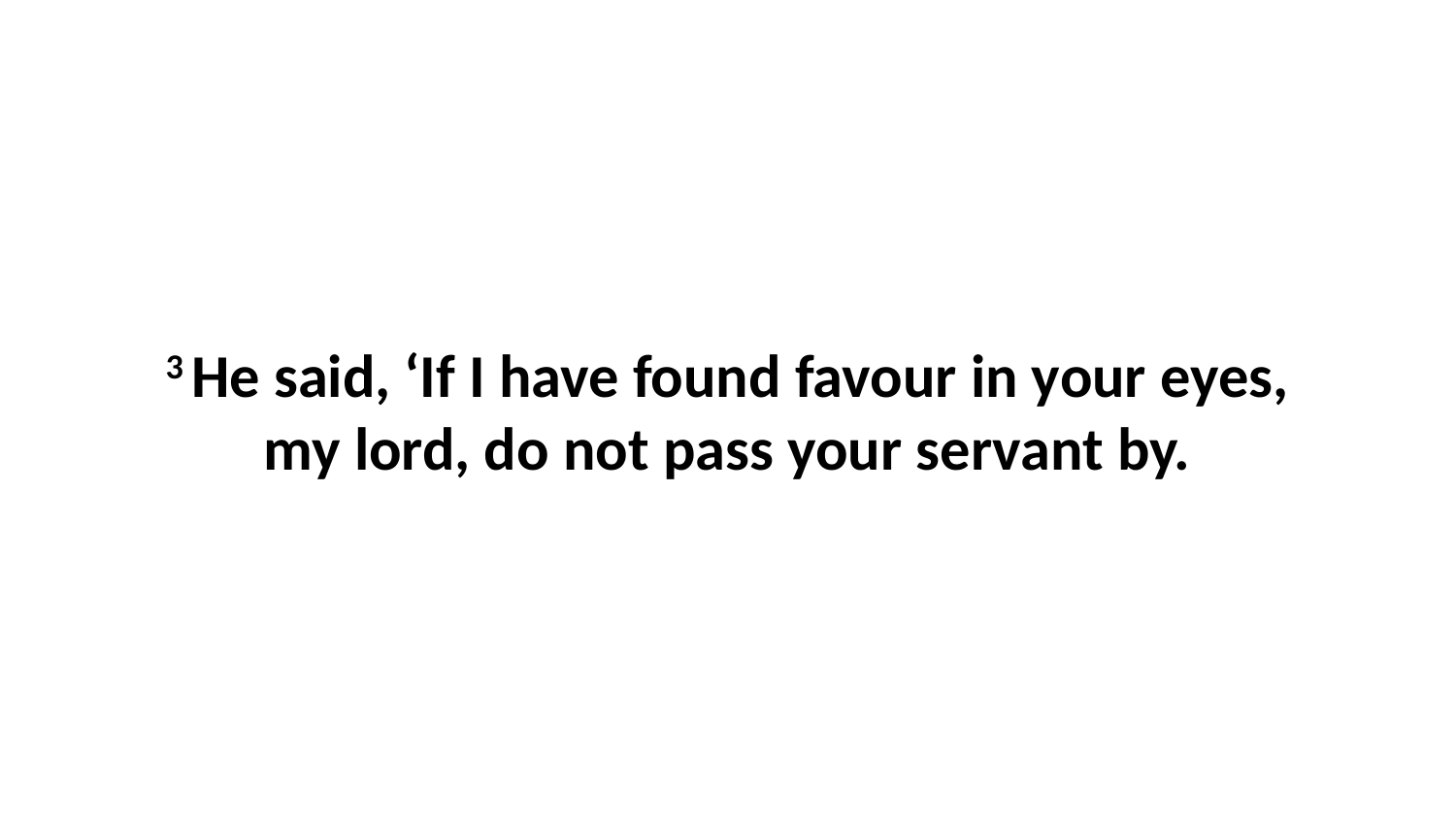

3 He said, ‘If I have found favour in your eyes, my lord, do not pass your servant by.